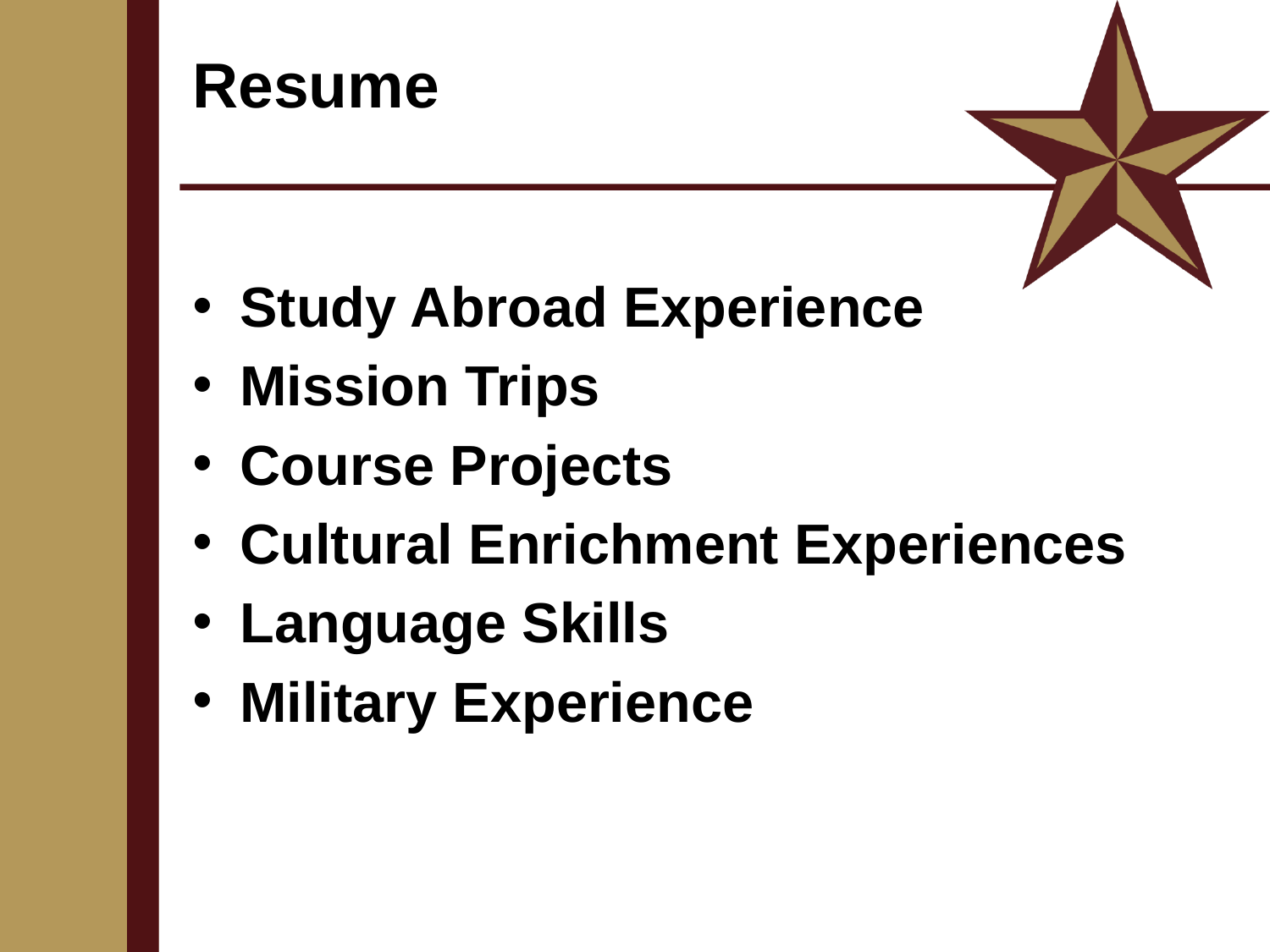

# Resume
Study Abroad Experience
Mission Trips
Course Projects
Cultural Enrichment Experiences
Language Skills
Military Experience